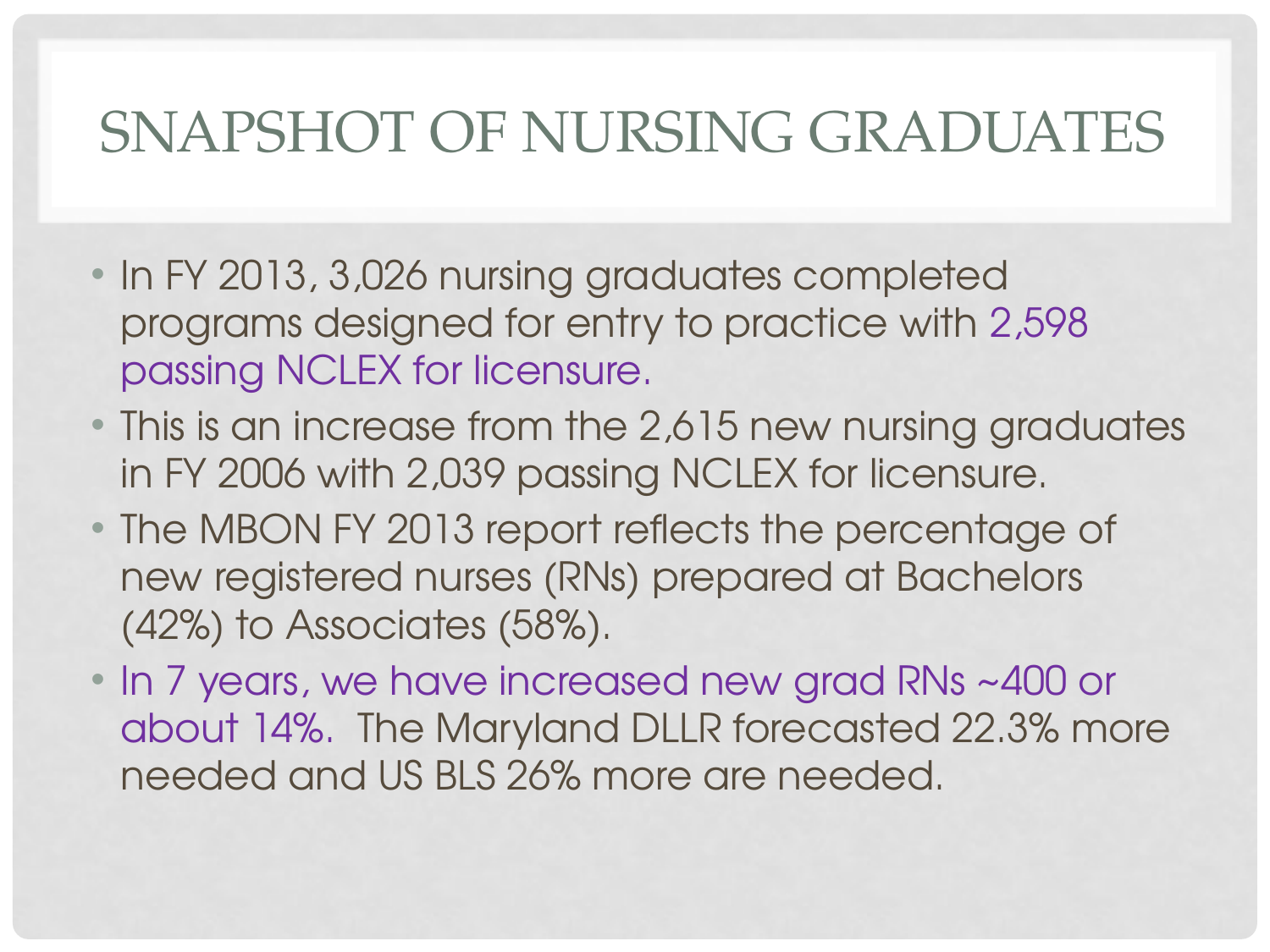

# Snapshot of nursing Graduates
In FY 2013, 3,026 nursing graduates completed programs designed for entry to practice with 2,598 passing NCLEX for licensure.
This is an increase from the 2,615 new nursing graduates in FY 2006 with 2,039 passing NCLEX for licensure.
The MBON FY 2013 report reflects the percentage of new registered nurses (RNs) prepared at Bachelors (42%) to Associates (58%).
In 7 years, we have increased new grad RNs ~400 or about 14%.  The Maryland DLLR forecasted 22.3% more needed and US BLS 26% more are needed.